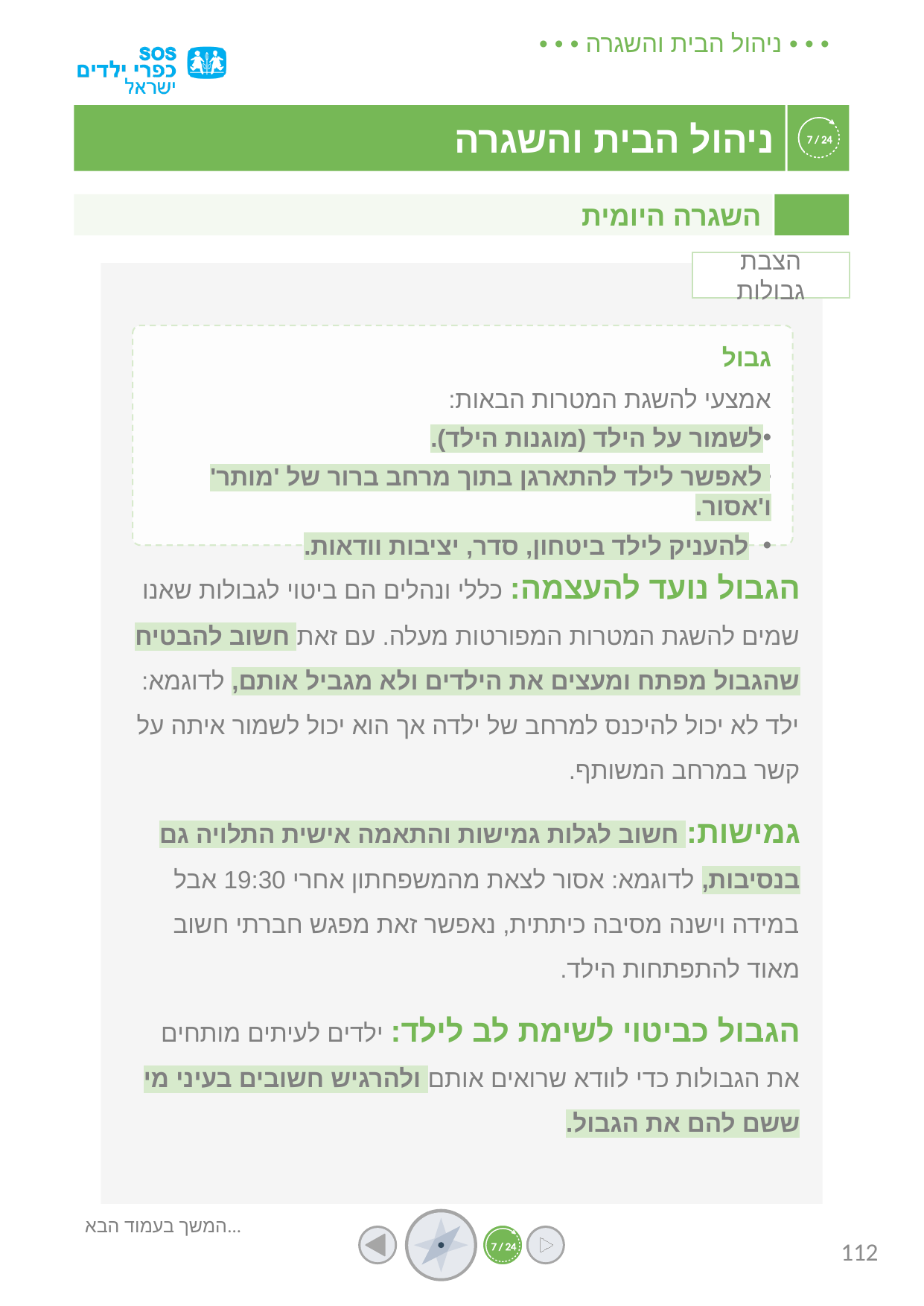

השגרה היומית

הצבת גבולות

גבול
אמצעי להשגת המטרות הבאות:
לשמור על הילד (מוגנות הילד).
לאפשר לילד להתארגן בתוך מרחב ברור של 'מותר' ו'אסור.
להעניק לילד ביטחון, סדר, יציבות וודאות.
הגבול נועד להעצמה: כללי ונהלים הם ביטוי לגבולות שאנו שמים להשגת המטרות המפורטות מעלה. עם זאת חשוב להבטיח שהגבול מפתח ומעצים את הילדים ולא מגביל אותם, לדוגמא: ילד לא יכול להיכנס למרחב של ילדה אך הוא יכול לשמור איתה על קשר במרחב המשותף.
גמישות: חשוב לגלות גמישות והתאמה אישית התלויה גם בנסיבות, לדוגמא: אסור לצאת מהמשפחתון אחרי 19:30 אבל במידה וישנה מסיבה כיתתית, נאפשר זאת מפגש חברתי חשוב מאוד להתפתחות הילד.
הגבול כביטוי לשימת לב לילד: ילדים לעיתים מותחים את הגבולות כדי לוודא שרואים אותם ולהרגיש חשובים בעיני מי ששם להם את הגבול.

המשך בעמוד הבא...
112